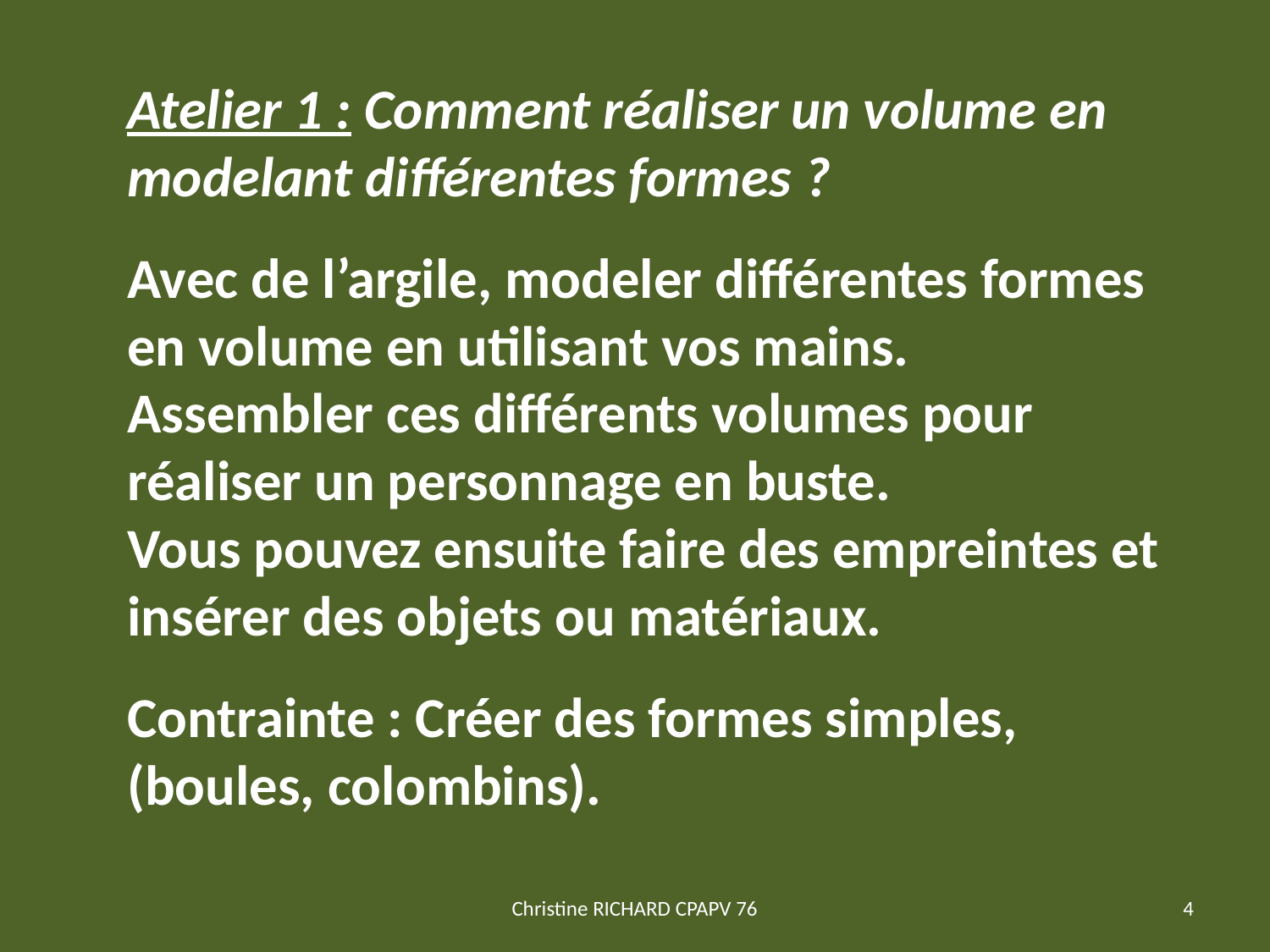

Atelier 1 : Comment réaliser un volume en modelant différentes formes ?

Avec de l’argile, modeler différentes formes en volume en utilisant vos mains.
Assembler ces différents volumes pour réaliser un personnage en buste.
Vous pouvez ensuite faire des empreintes et insérer des objets ou matériaux.

Contrainte : Créer des formes simples, (boules, colombins).

Christine RICHARD CPAPV 76
4